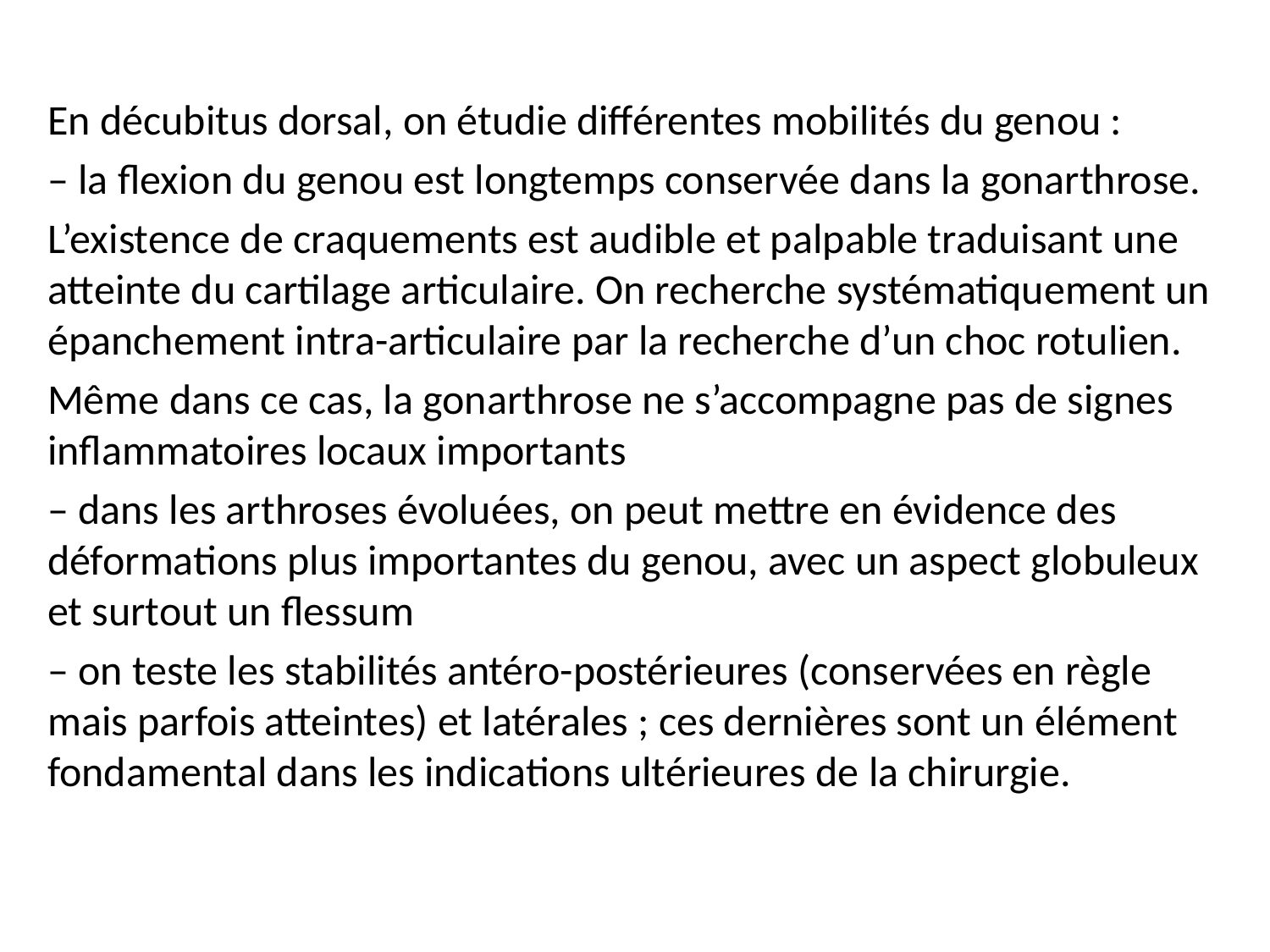

En décubitus dorsal, on étudie différentes mobilités du genou :
– la flexion du genou est longtemps conservée dans la gonarthrose.
L’existence de craquements est audible et palpable traduisant une atteinte du cartilage articulaire. On recherche systématiquement un épanchement intra-articulaire par la recherche d’un choc rotulien.
Même dans ce cas, la gonarthrose ne s’accompagne pas de signes inflammatoires locaux importants
– dans les arthroses évoluées, on peut mettre en évidence des déformations plus importantes du genou, avec un aspect globuleux et surtout un flessum
– on teste les stabilités antéro-postérieures (conservées en règle mais parfois atteintes) et latérales ; ces dernières sont un élément fondamental dans les indications ultérieures de la chirurgie.